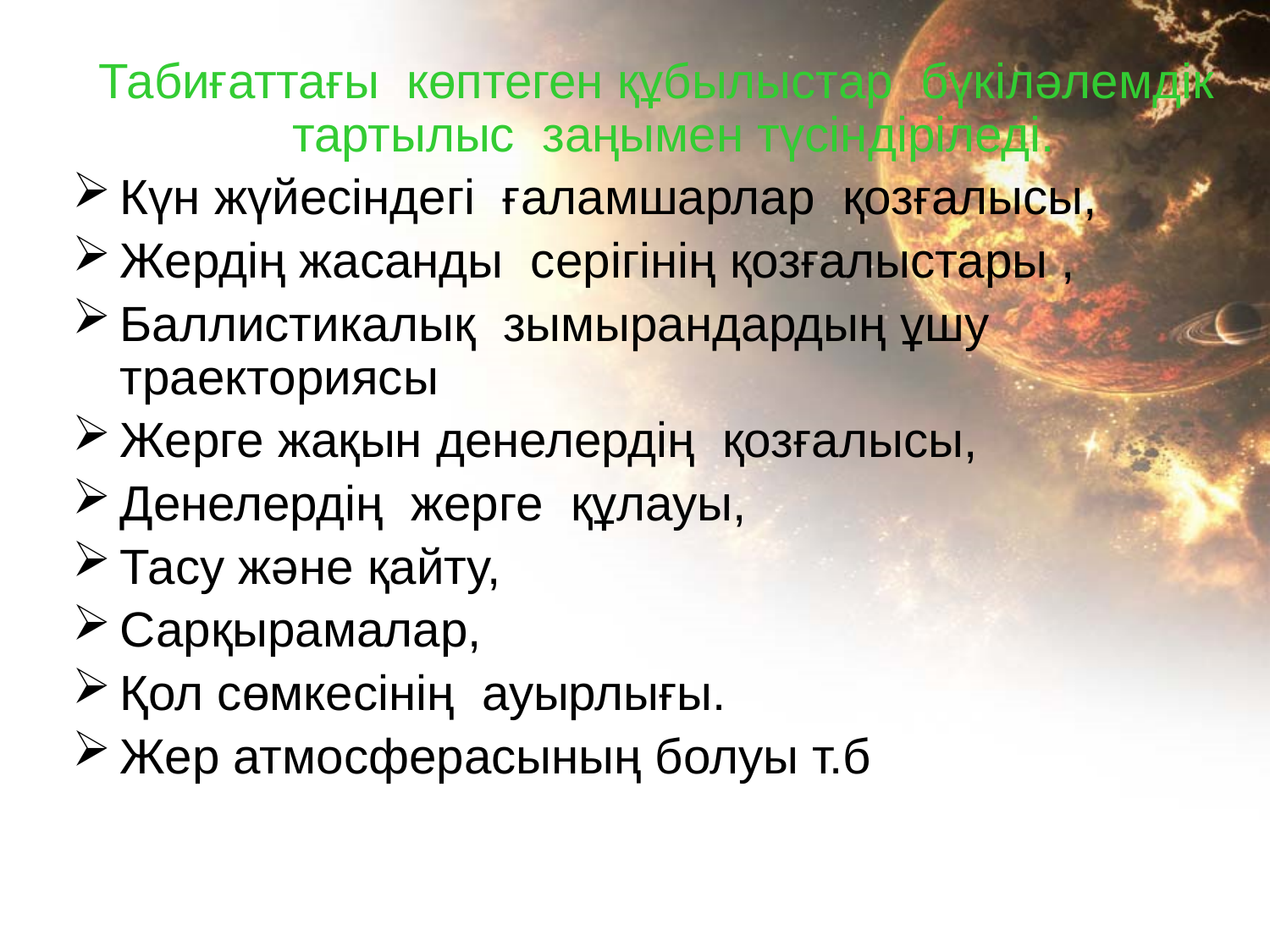

Табиғаттағы  көптеген құбылыстар  бүкіләлемдік тартылыс  заңымен түсіндіріледі.
Күн жүйесіндегі  ғаламшарлар  қозғалысы,
Жердің жасанды  серігінің қозғалыстары ,
Баллистикалық  зымырандардың ұшу траекториясы
Жерге жақын денелердің  қозғалысы,
Денелердің  жерге  құлауы,
Тасу және қайту,
Сарқырамалар,
Қол сөмкесінің  ауырлығы.
Жер атмосферасының болуы т.б